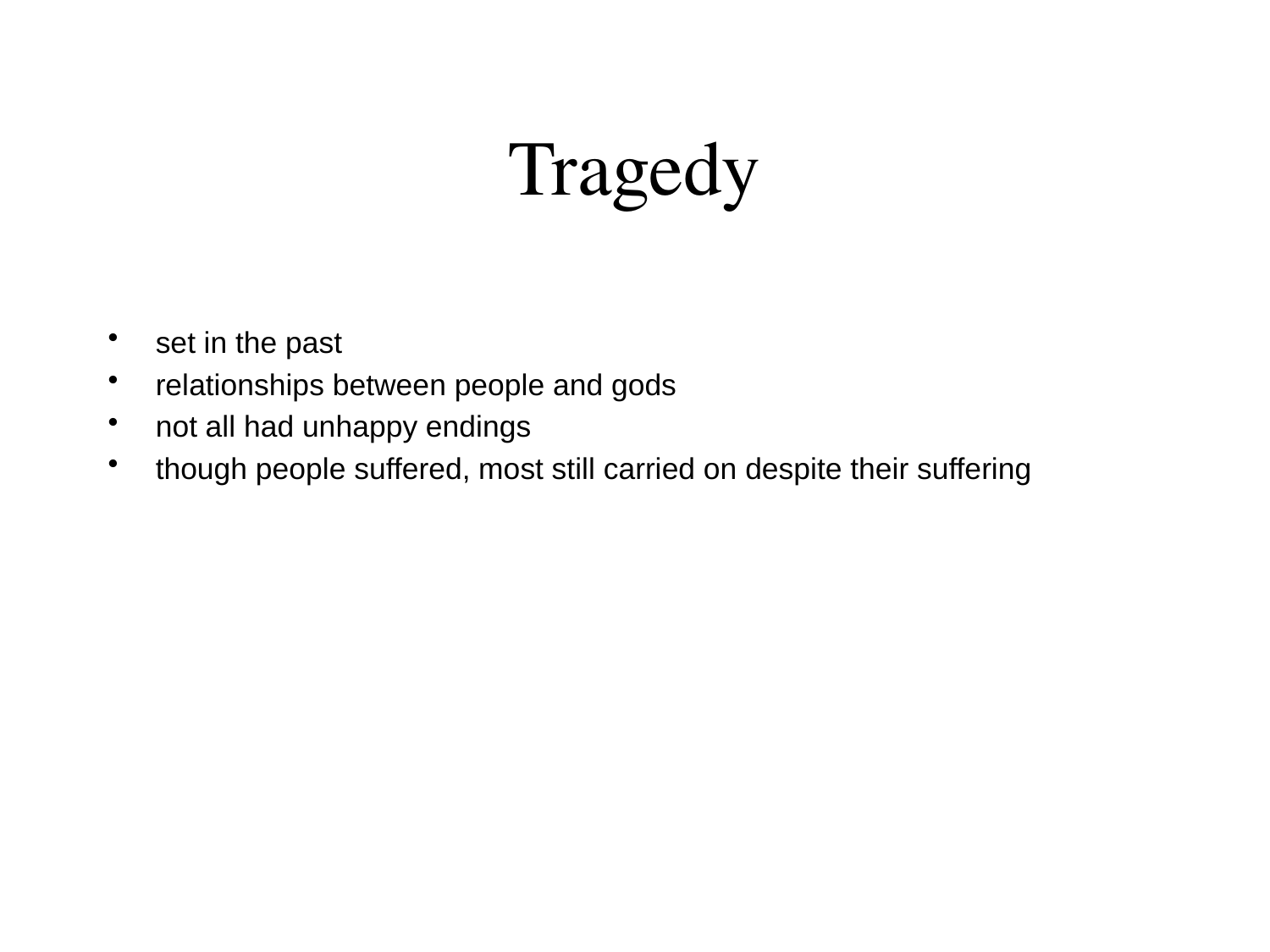

# Tragedy

set in the past
relationships between people and gods
not all had unhappy endings
though people suffered, most still carried on despite their suffering